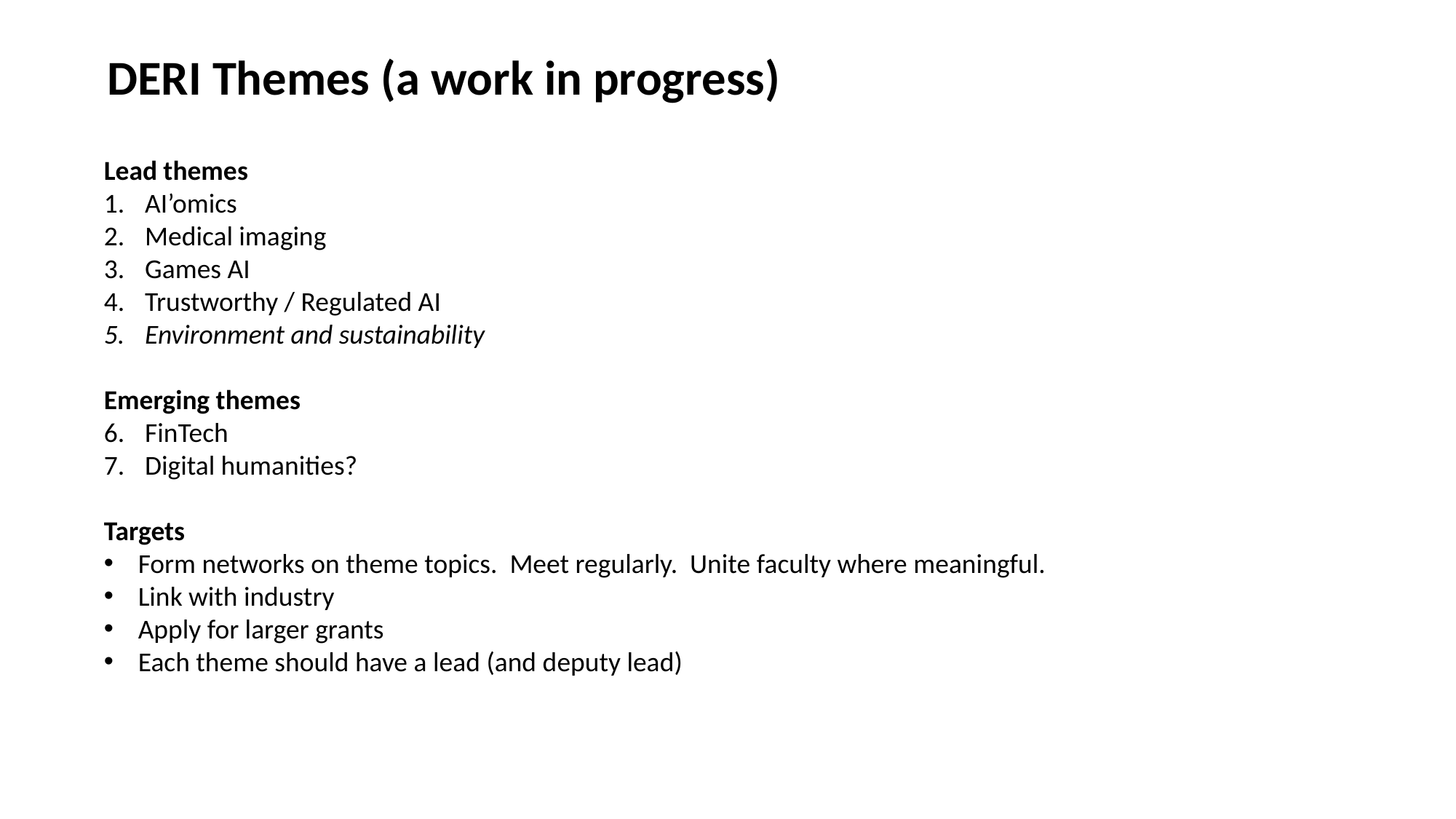

DERI Themes (a work in progress)

Lead themes
AI’omics
Medical imaging
Games AI
Trustworthy / Regulated AI
Environment and sustainability

Emerging themes
FinTech
Digital humanities?

Targets
Form networks on theme topics.  Meet regularly.  Unite faculty where meaningful.
Link with industry
Apply for larger grants
Each theme should have a lead (and deputy lead)